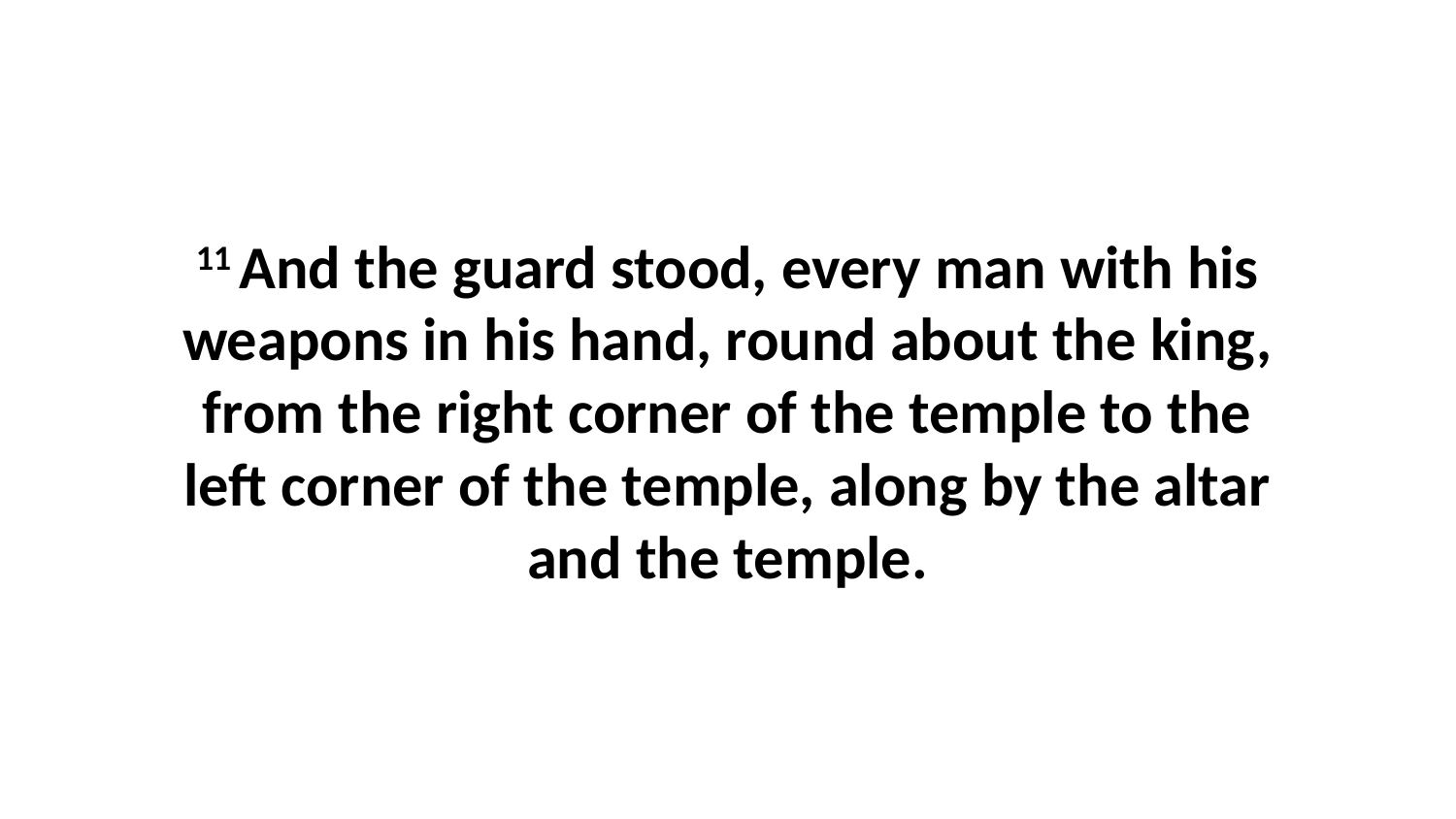

11 And the guard stood, every man with his weapons in his hand, round about the king, from the right corner of the temple to the left corner of the temple, along by the altar and the temple.